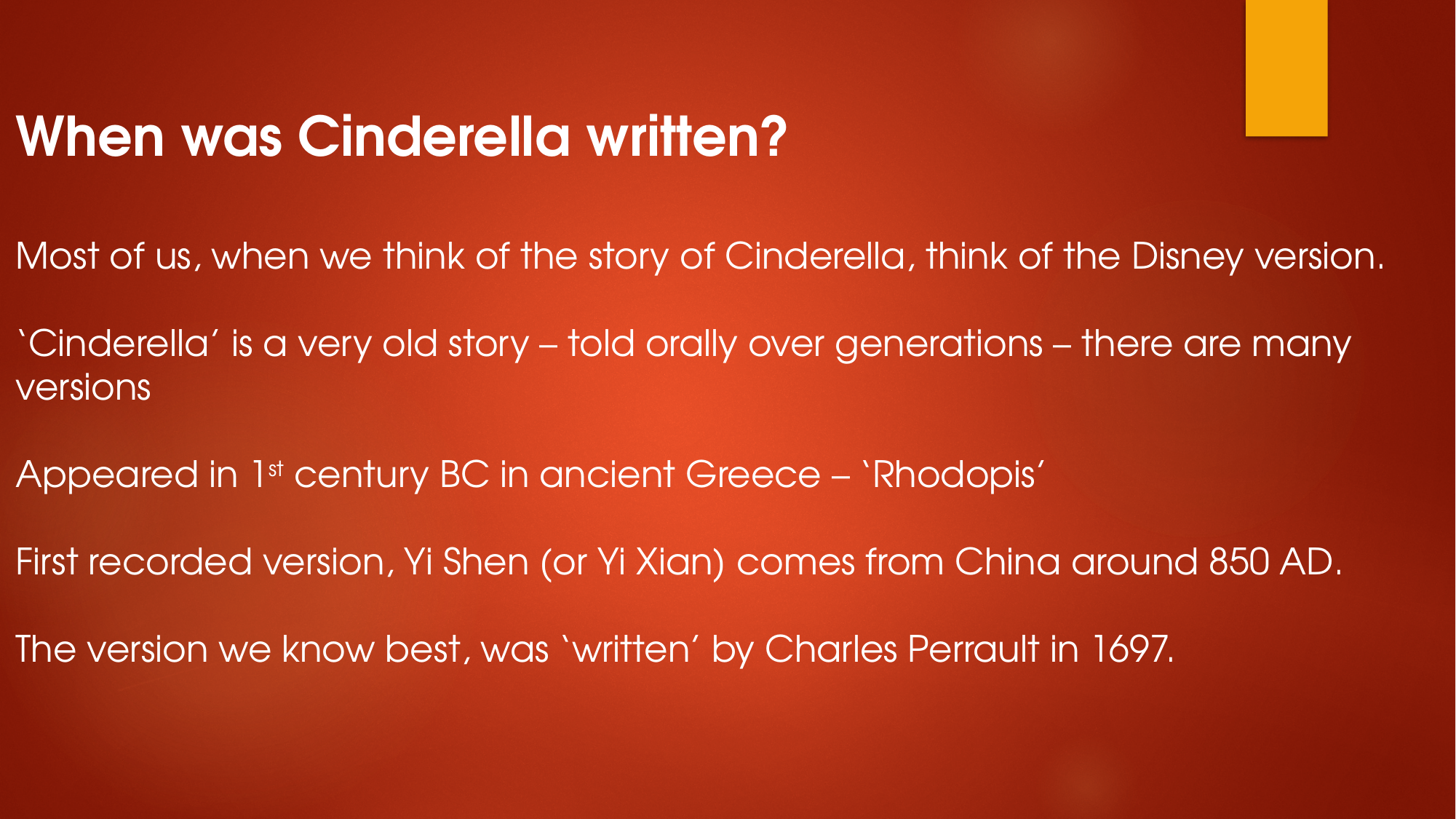

When was Cinderella written?

Most of us, when we think of the story of Cinderella, think of the Disney version.

‘Cinderella’ is a very old story – told orally over generations – there are many versions

Appeared in 1st century BC in ancient Greece – ‘Rhodopis’

First recorded version, Yi Shen (or Yi Xian) comes from China around 850 AD.

The version we know best, was ‘written’ by Charles Perrault in 1697.